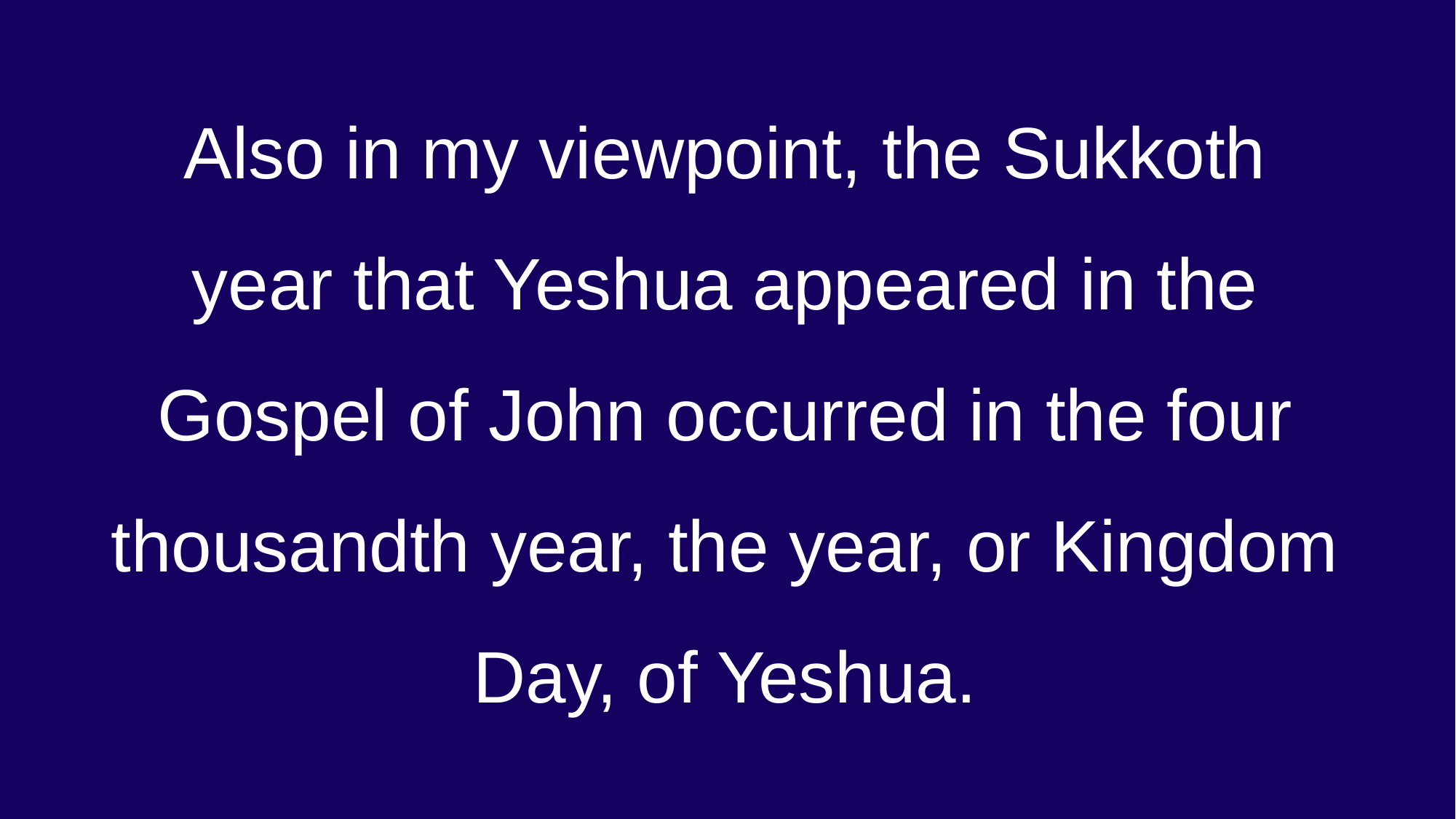

Also in my viewpoint, the Sukkoth year that Yeshua appeared in the Gospel of John occurred in the four thousandth year, the year, or Kingdom Day, of Yeshua.